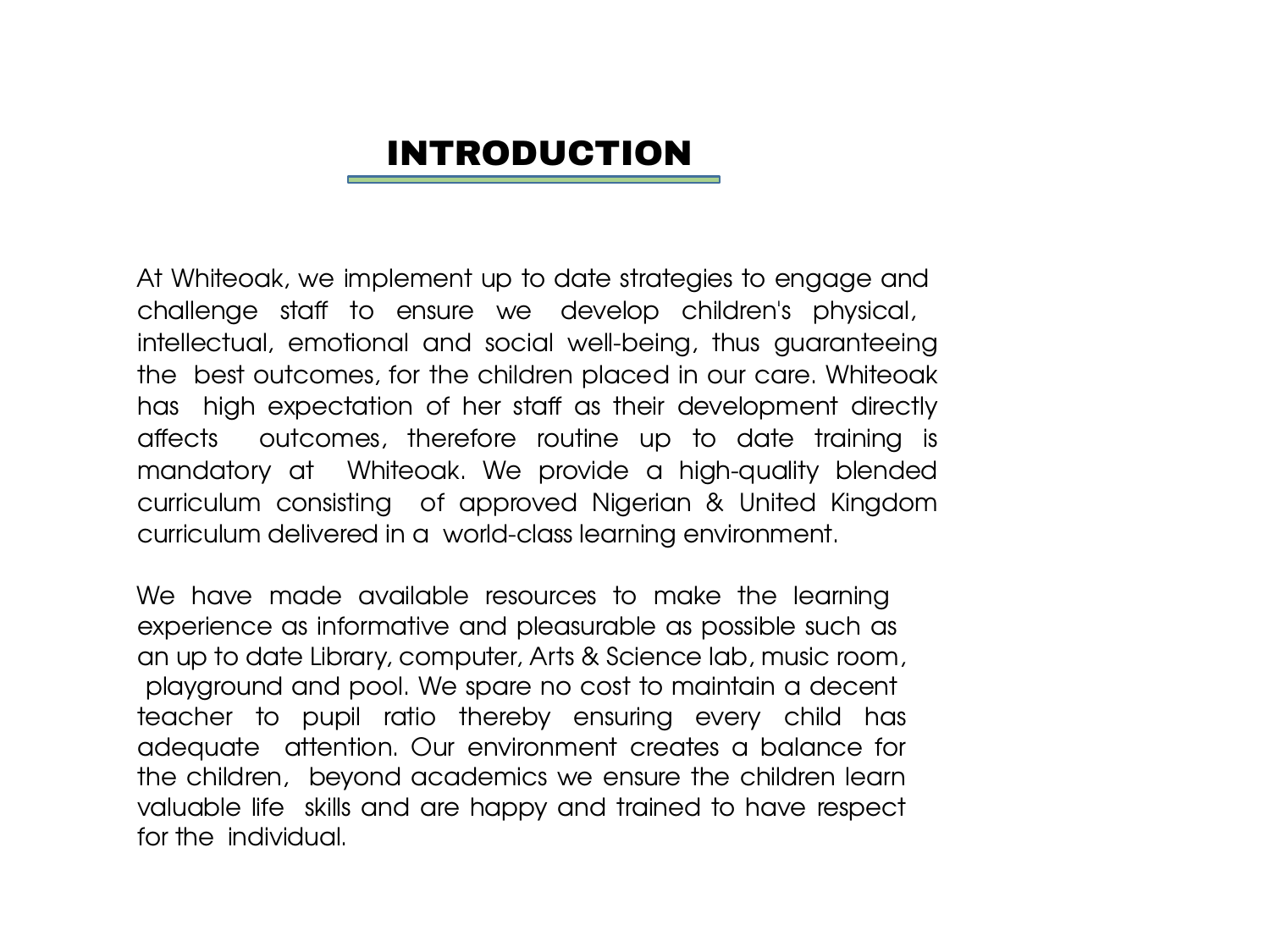

INTRODUCTION

At Whiteoak, we implement up to date strategies to engage and  challenge staff to ensure we develop children's physical,  intellectual, emotional and social well-being, thus guaranteeing the  best outcomes, for the children placed in our care. Whiteoak has  high expectation of her staff as their development directly affects  outcomes, therefore routine up to date training is mandatory at  Whiteoak. We provide a high-quality blended curriculum consisting  of approved Nigerian & United Kingdom curriculum delivered in a  world-class learning environment.

We have made available resources to make the learning  experience as informative and pleasurable as possible such as  an up to date Library, computer, Arts & Science lab, music room,  playground and pool. We spare no cost to maintain a decent  teacher to pupil ratio thereby ensuring every child has adequate  attention. Our environment creates a balance for the children,  beyond academics we ensure the children learn valuable life  skills and are happy and trained to have respect for the  individual.